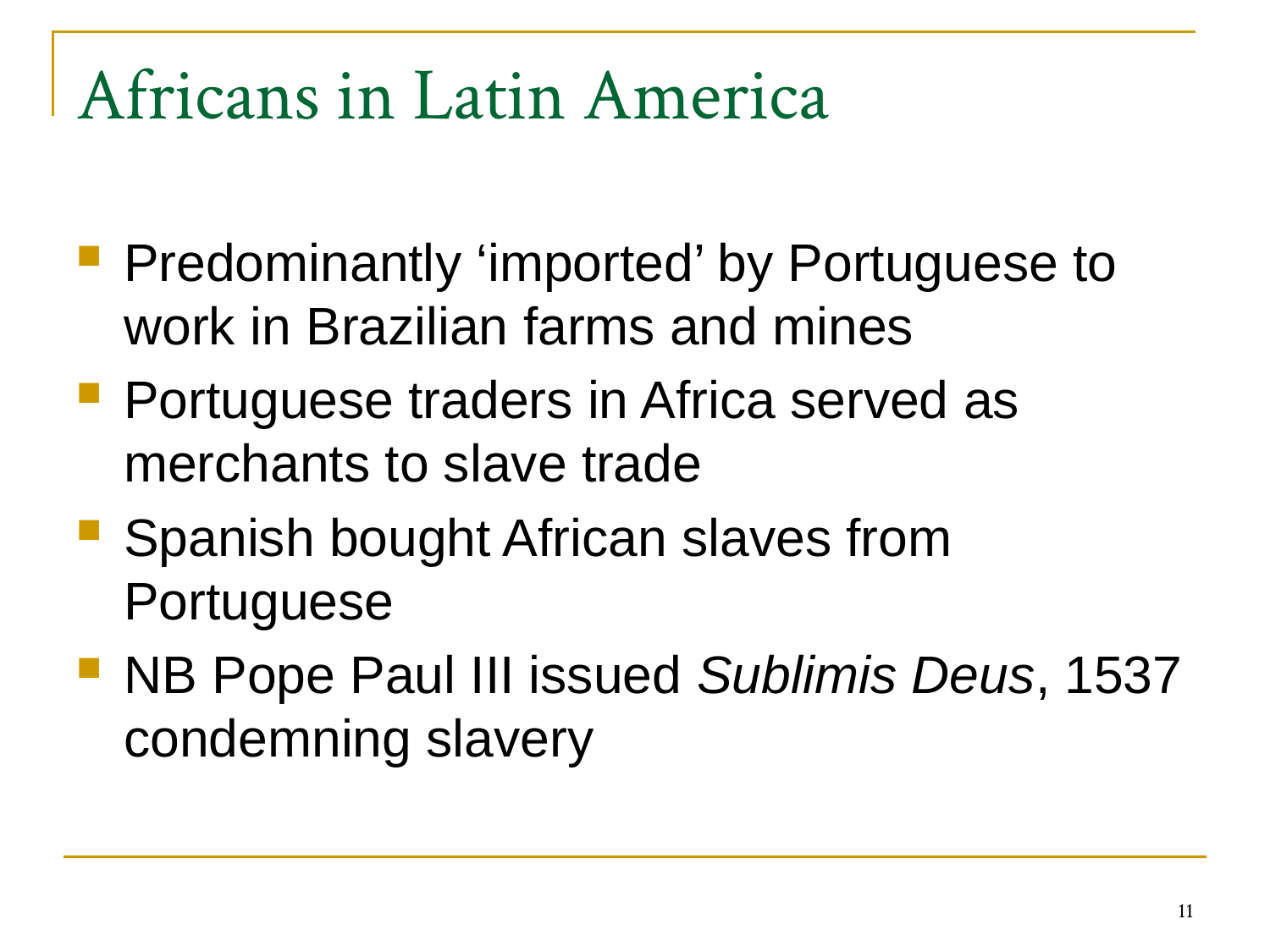

# Africans in Latin America
Predominantly ‘imported’ by Portuguese to work in Brazilian farms and mines
Portuguese traders in Africa served as merchants to slave trade
Spanish bought African slaves from Portuguese
NB Pope Paul III issued Sublimis Deus, 1537 condemning slavery
11